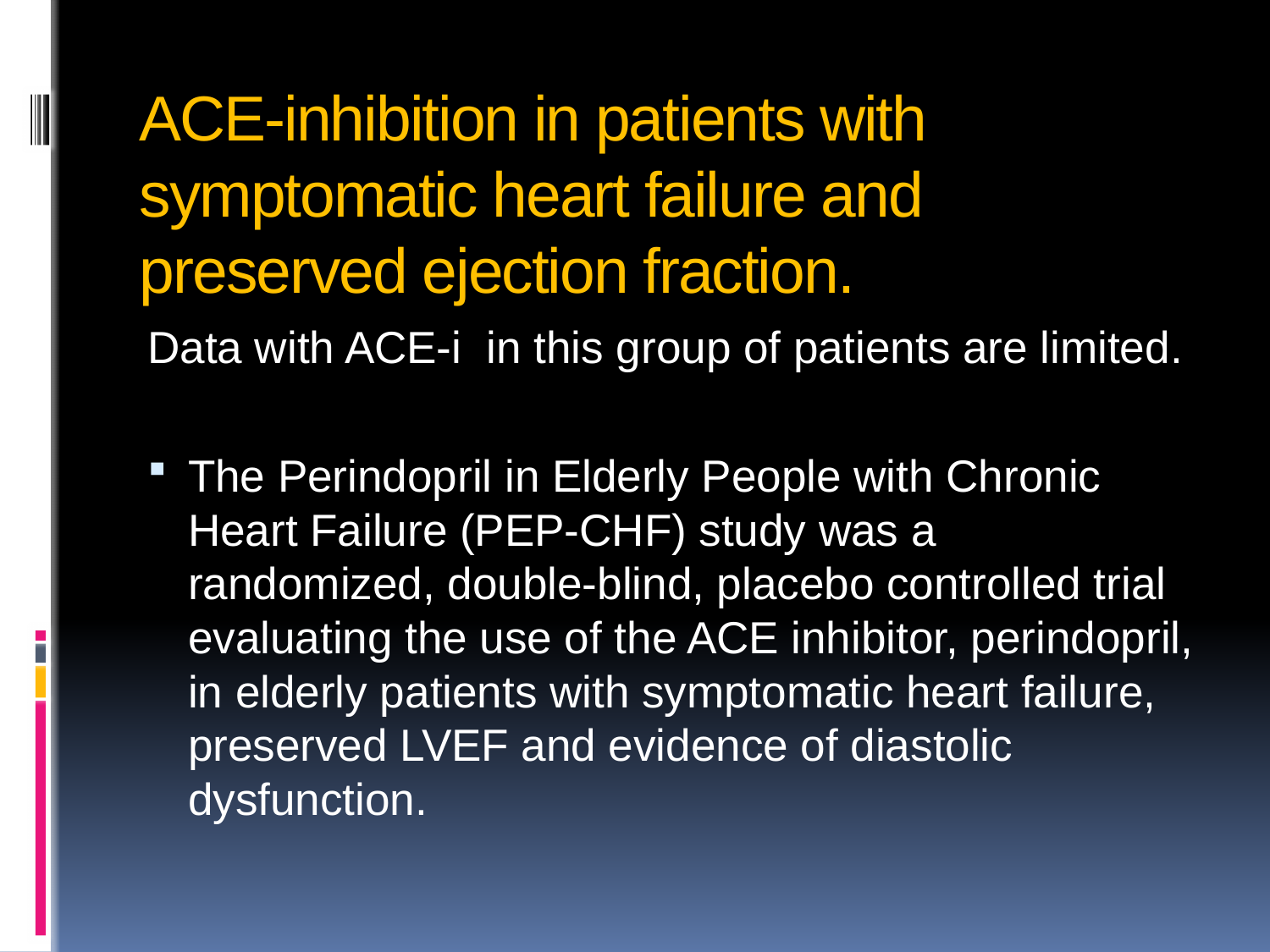

# ACE-inhibition in patients with symptomatic heart failure and preserved ejection fraction.

Data with ACE-i  in this group of patients are limited.

The Perindopril in Elderly People with Chronic Heart Failure (PEP-CHF) study was a randomized, double-blind, placebo controlled trial evaluating the use of the ACE inhibitor, perindopril, in elderly patients with symptomatic heart failure, preserved LVEF and evidence of diastolic dysfunction.